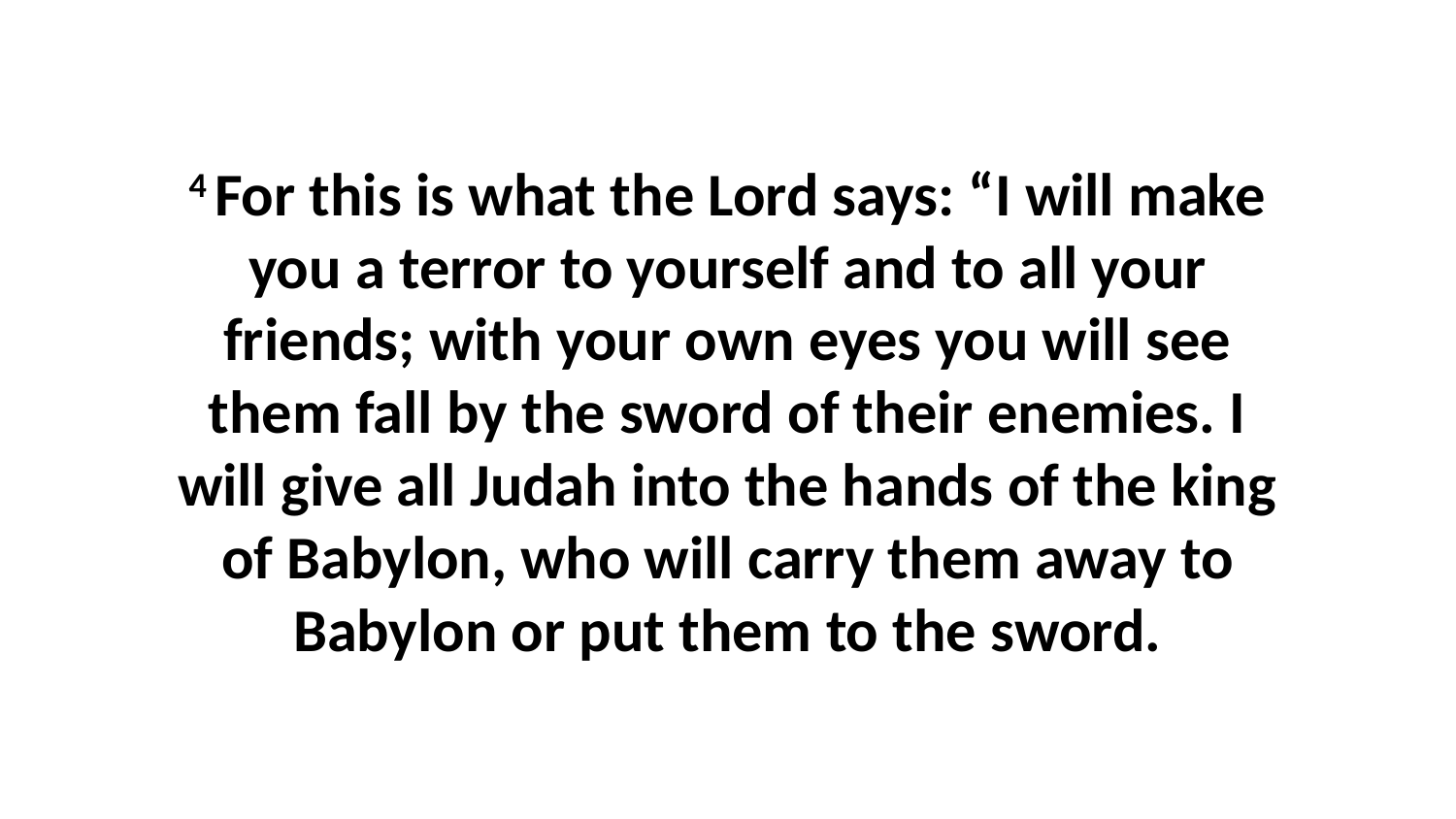

4 For this is what the Lord says: “I will make you a terror to yourself and to all your friends; with your own eyes you will see them fall by the sword of their enemies. I will give all Judah into the hands of the king of Babylon, who will carry them away to Babylon or put them to the sword.